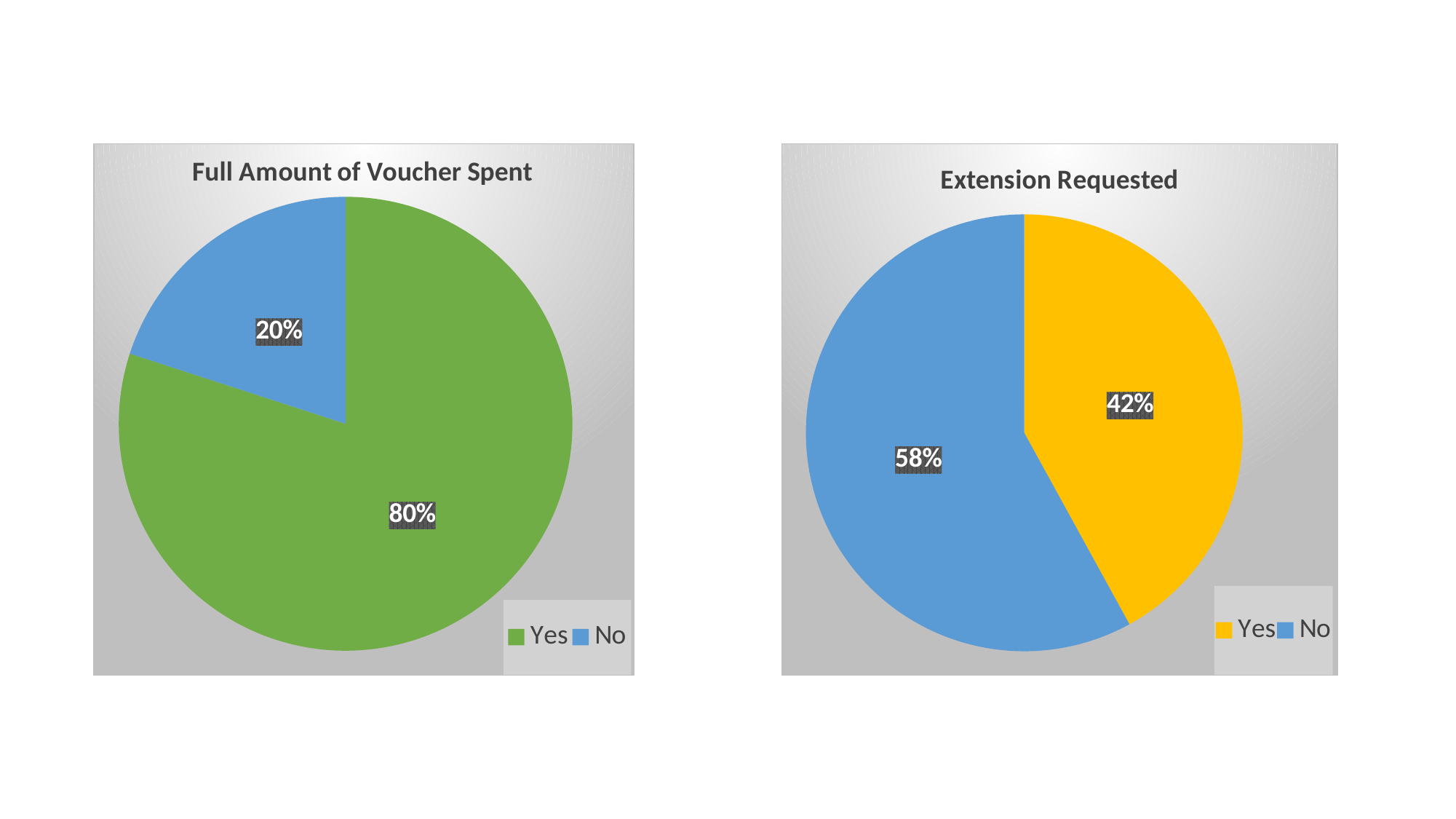

### Chart:

| Category | Full Amount of Voucher Spent |
|---|---|
| Yes | 0.8 |
| No | 0.2 |

### Chart:

| Category | Extension Requested |
|---|---|
| Yes | 0.42 |
| No | 0.58 |